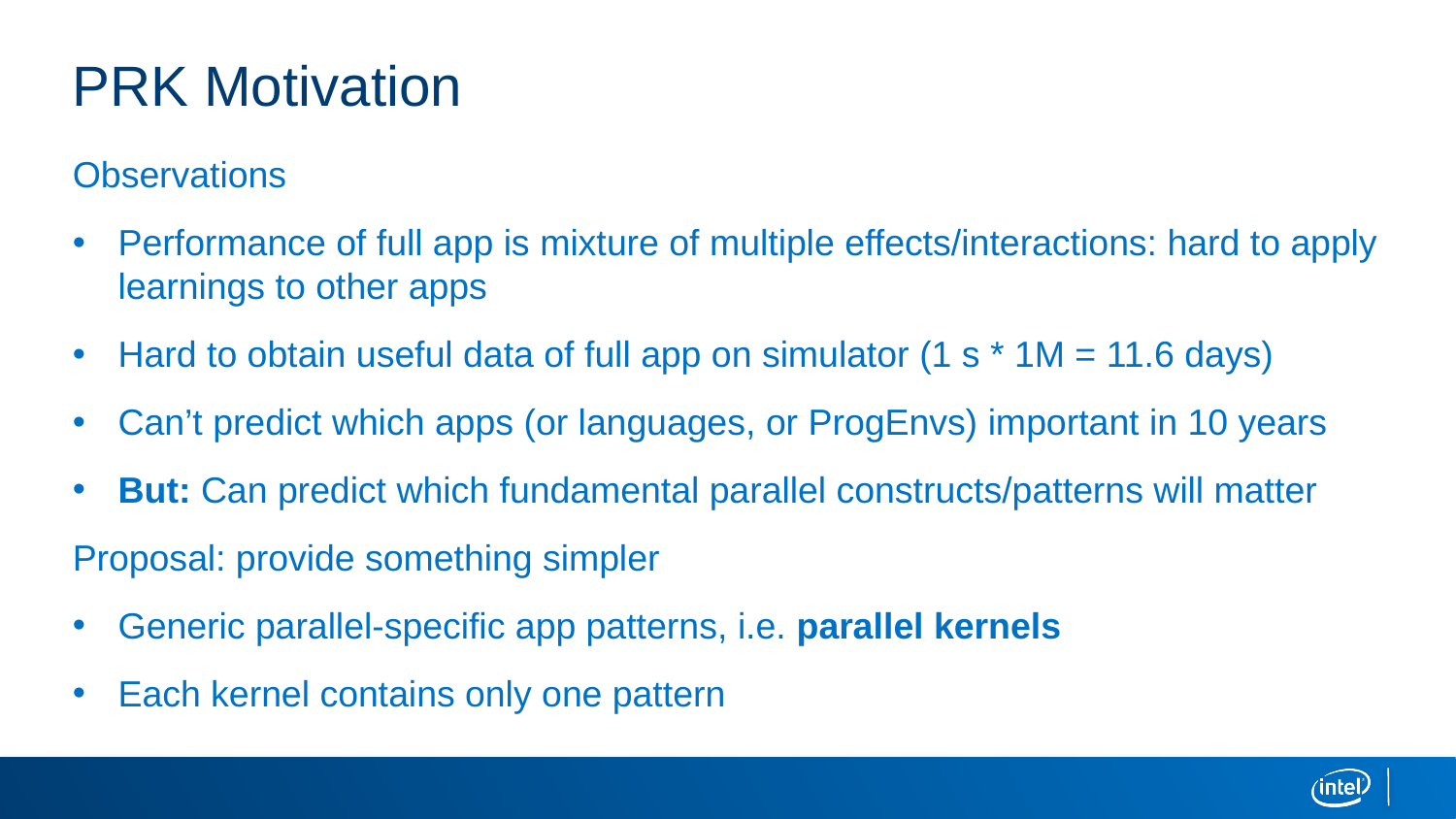

# PRK Motivation
Observations
Performance of full app is mixture of multiple effects/interactions: hard to apply learnings to other apps
Hard to obtain useful data of full app on simulator (1 s * 1M = 11.6 days)
Can’t predict which apps (or languages, or ProgEnvs) important in 10 years
But: Can predict which fundamental parallel constructs/patterns will matter
Proposal: provide something simpler
Generic parallel-specific app patterns, i.e. parallel kernels
Each kernel contains only one pattern